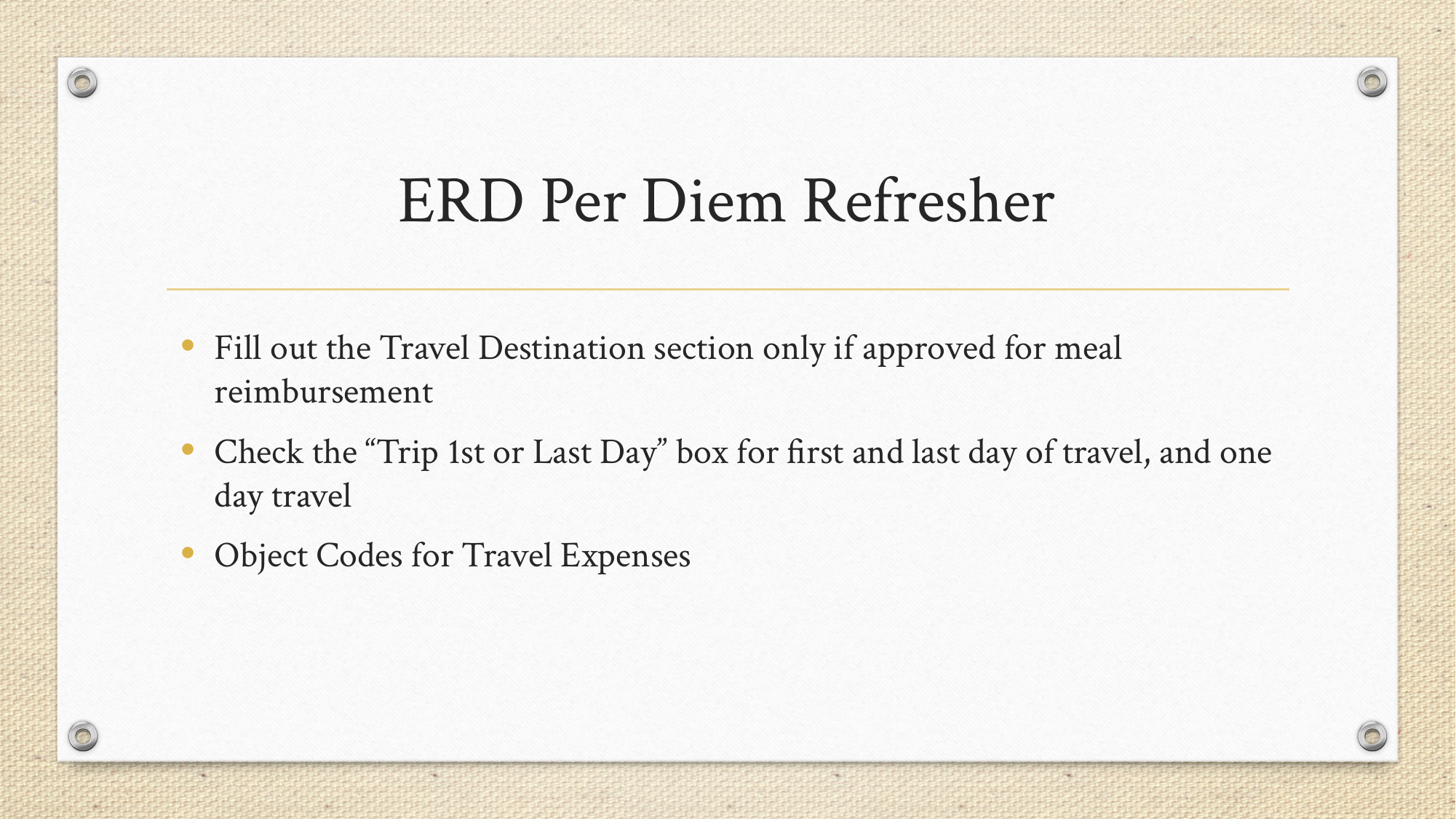

# ERD Per Diem Refresher
Fill out the Travel Destination section only if approved for meal reimbursement
Check the “Trip 1st or Last Day” box for first and last day of travel, and one day travel
Object Codes for Travel Expenses